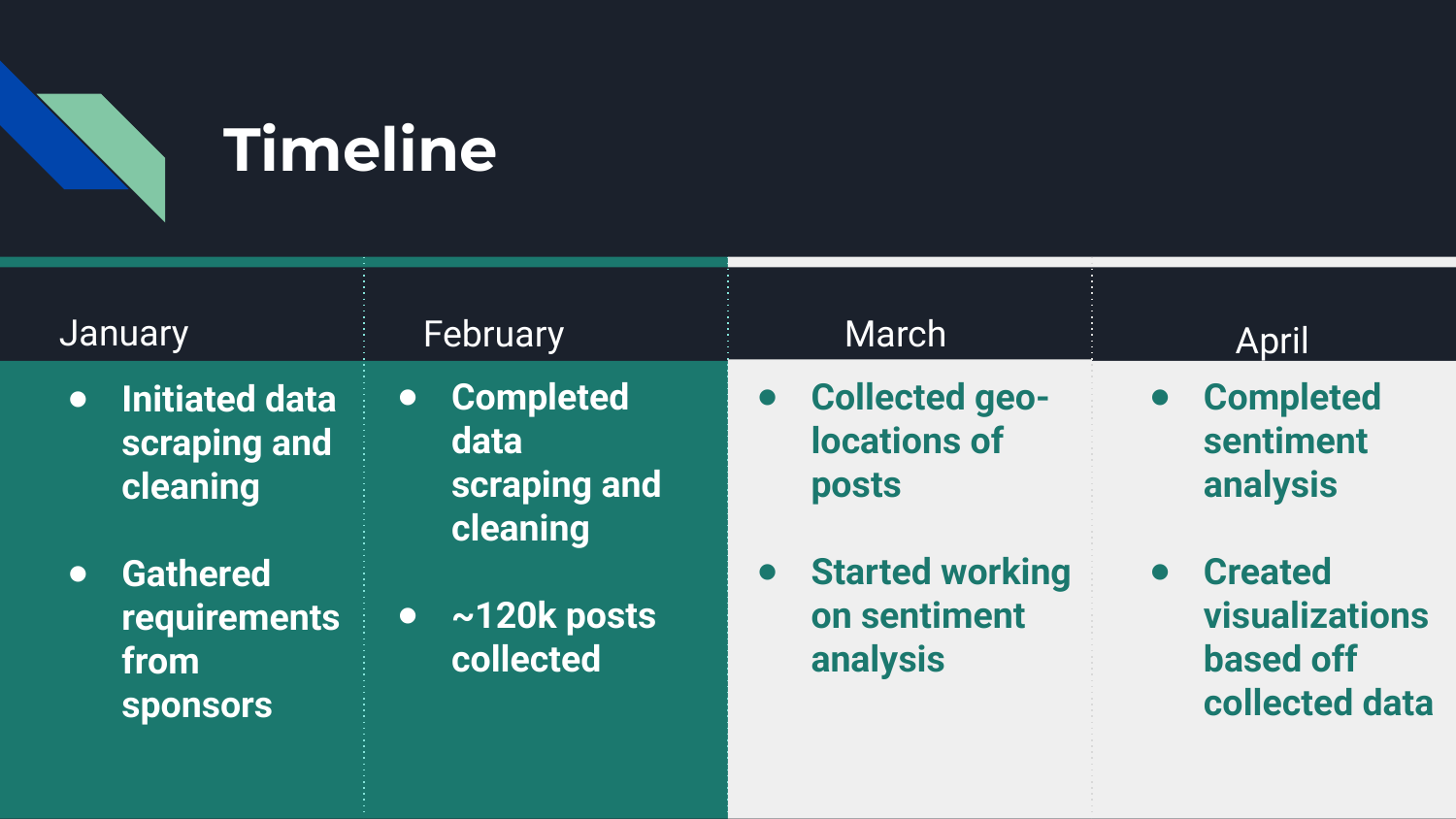

# Timeline

January
Initiated data scraping and cleaning

Gathered requirements from sponsors

Completed data scraping and cleaning

~120k posts collected
February
March
April
Collected geo-locations of posts

Started working on sentiment analysis

Completed sentiment analysis

Created visualizations based off collected data